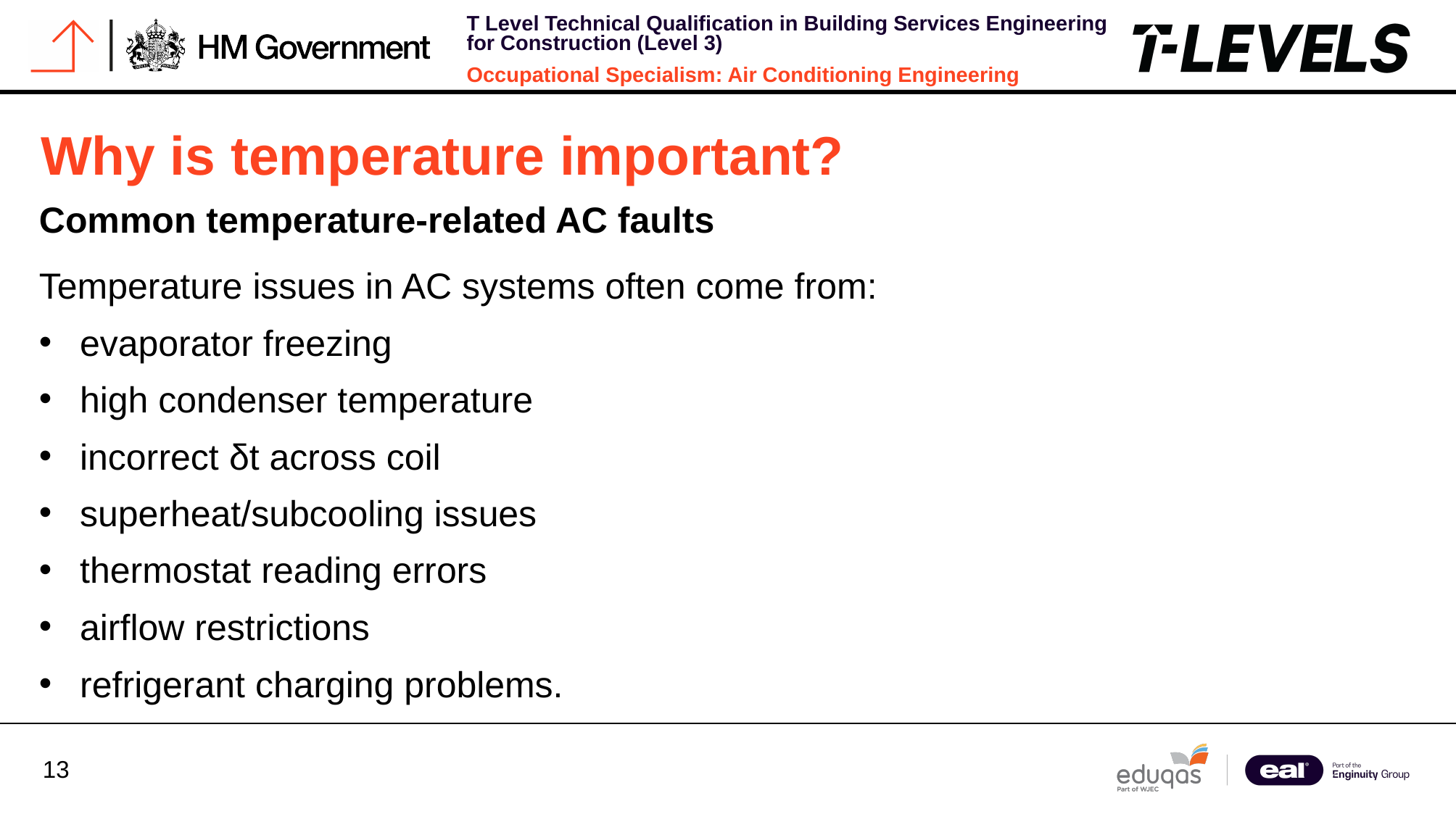

Why is temperature important?
Common temperature-related AC faults
Temperature issues in AC systems often come from:
evaporator freezing
high condenser temperature
incorrect δt across coil
superheat/subcooling issues
thermostat reading errors
airflow restrictions
refrigerant charging problems.